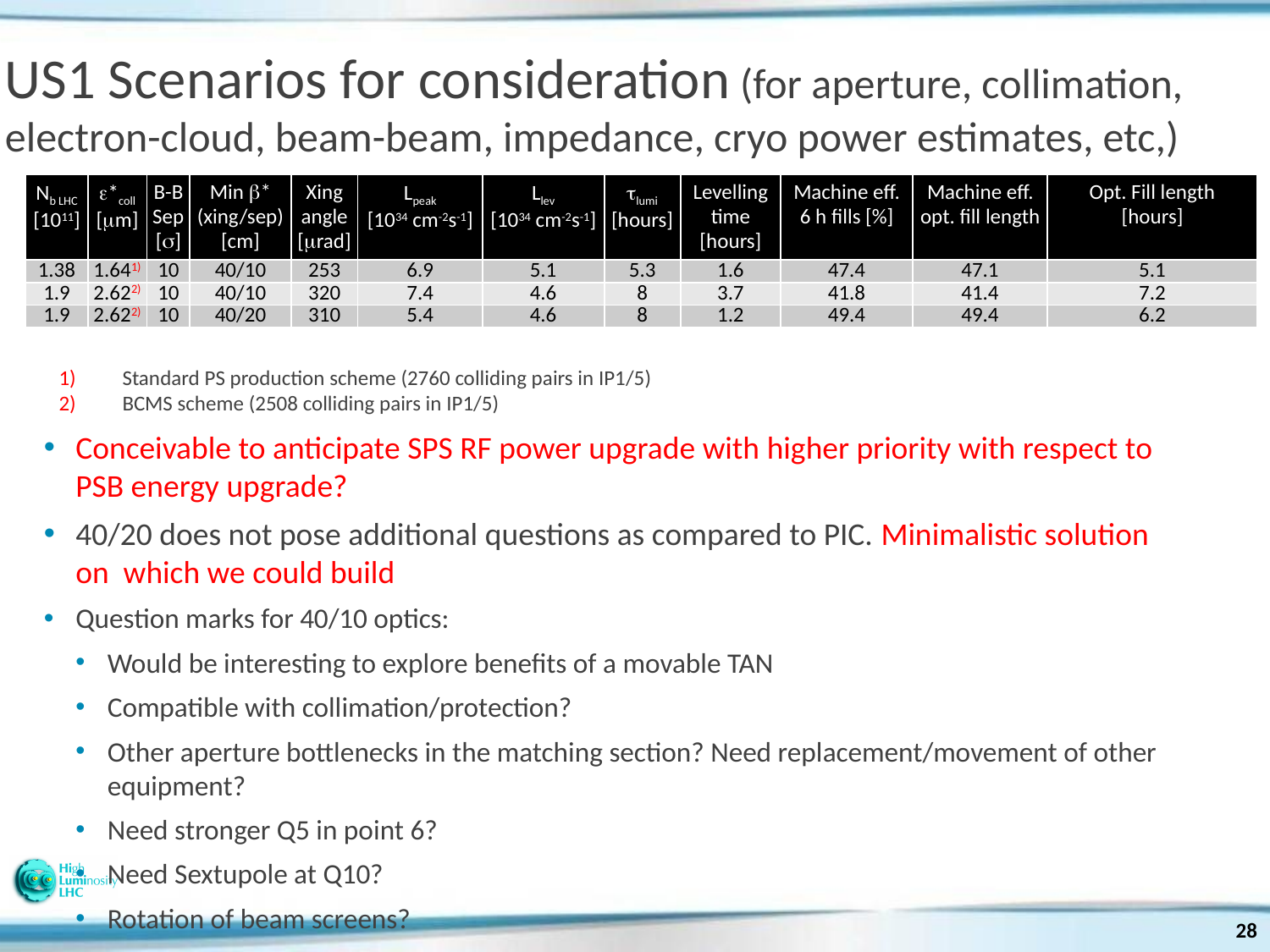

# US1 Scenarios for consideration (for aperture, collimation, electron-cloud, beam-beam, impedance, cryo power estimates, etc,)
| Nb LHC [1011] | ε\*coll [μm] | B-B Sep [σ] | Min β\* (xing/sep) [cm] | Xing angle [μrad] | Lpeak [1034 cm-2s-1] | Llev [1034 cm-2s-1] | τlumi [hours] | Levelling time [hours] | Machine eff. 6 h fills [%] | Machine eff. opt. fill length | Opt. Fill length [hours] |
| --- | --- | --- | --- | --- | --- | --- | --- | --- | --- | --- | --- |
| 1.38 | 1.641) | 10 | 40/10 | 253 | 6.9 | 5.1 | 5.3 | 1.6 | 47.4 | 47.1 | 5.1 |
| 1.9 | 2.622) | 10 | 40/10 | 320 | 7.4 | 4.6 | 8 | 3.7 | 41.8 | 41.4 | 7.2 |
| 1.9 | 2.622) | 10 | 40/20 | 310 | 5.4 | 4.6 | 8 | 1.2 | 49.4 | 49.4 | 6.2 |
Standard PS production scheme (2760 colliding pairs in IP1/5)
BCMS scheme (2508 colliding pairs in IP1/5)
Conceivable to anticipate SPS RF power upgrade with higher priority with respect to PSB energy upgrade?
40/20 does not pose additional questions as compared to PIC. Minimalistic solution  on  which we could build
Question marks for 40/10 optics:
Would be interesting to explore benefits of a movable TAN
Compatible with collimation/protection?
Other aperture bottlenecks in the matching section? Need replacement/movement of other equipment?
Need stronger Q5 in point 6?
Need Sextupole at Q10?
Rotation of beam screens?

28